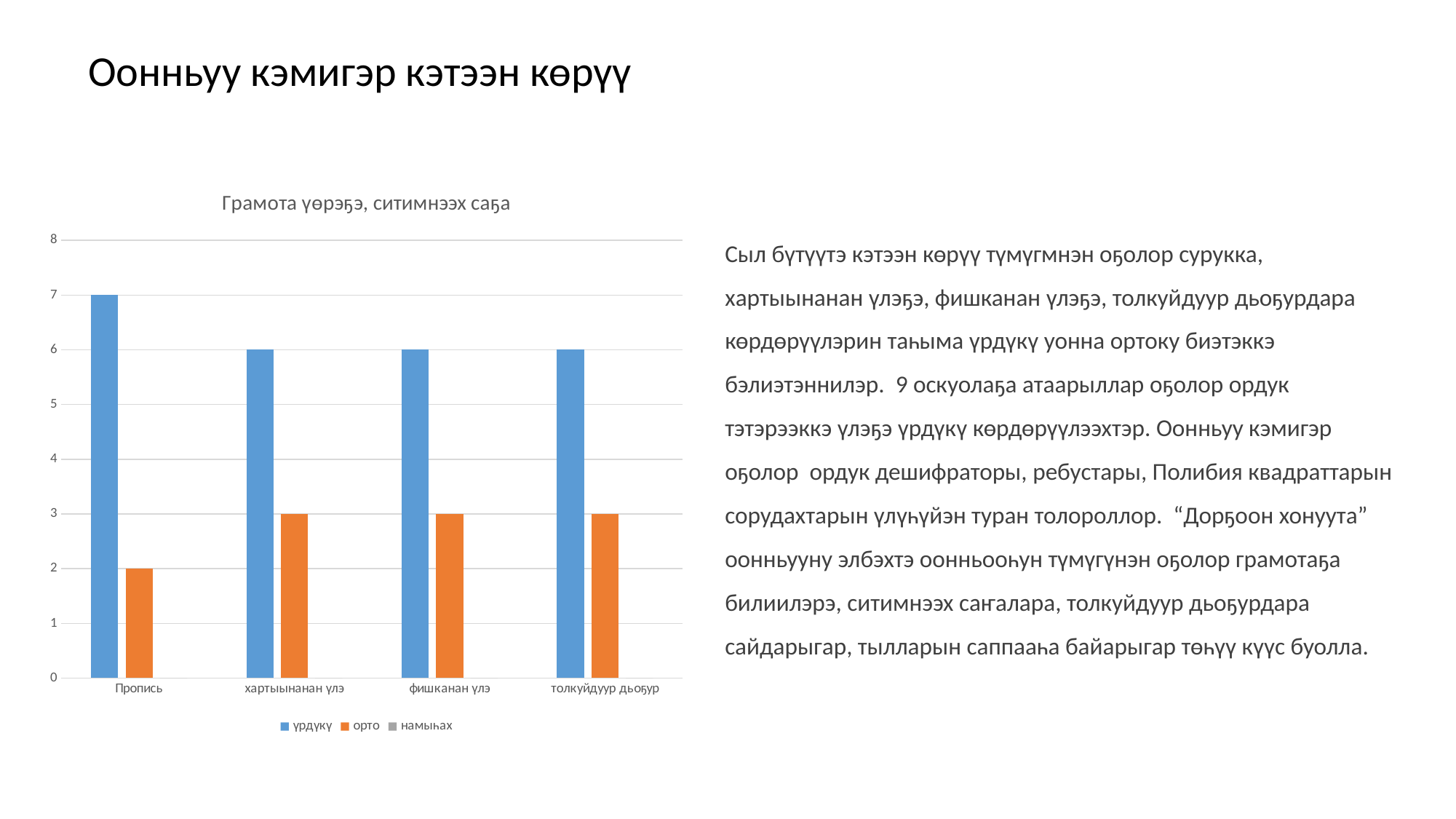

# Оонньуу кэмигэр кэтээн көрүү

### Chart: Грамота үөрэҕэ, ситимнээх саҕа

| Category | үрдүкү | орто | намыһах |
|---|---|---|---|
| Пропись | 7.0 | 2.0 | 0.0 |
| хартыынанан үлэ | 6.0 | 3.0 | 0.0 |
| фишканан үлэ | 6.0 | 3.0 | 0.0 |
| толкуйдуур дьоҕур | 6.0 | 3.0 | 0.0 |
Сыл бүтүүтэ кэтээн көрүү түмүгмнэн оҕолор сурукка, хартыынанан үлэҕэ, фишканан үлэҕэ, толкуйдуур дьоҕурдара көрдөрүүлэрин таһыма үрдүкү уонна ортоку биэтэккэ бэлиэтэннилэр.  9 оскуолаҕа атаарыллар оҕолор ордук тэтэрээккэ үлэҕэ үрдүкү көрдөрүүлээхтэр. Оонньуу кэмигэр оҕолор  ордук дешифраторы, ребустары, Полибия квадраттарын сорудахтарын үлүһүйэн туран толороллор.  “Дорҕоон хонуута” оонньууну элбэхтэ оонньооһун түмүгүнэн оҕолор грамотаҕа билиилэрэ, ситимнээх саҥалара, толкуйдуур дьоҕурдара сайдарыгар, тылларын саппааһа байарыгар төһүү күүс буолла.